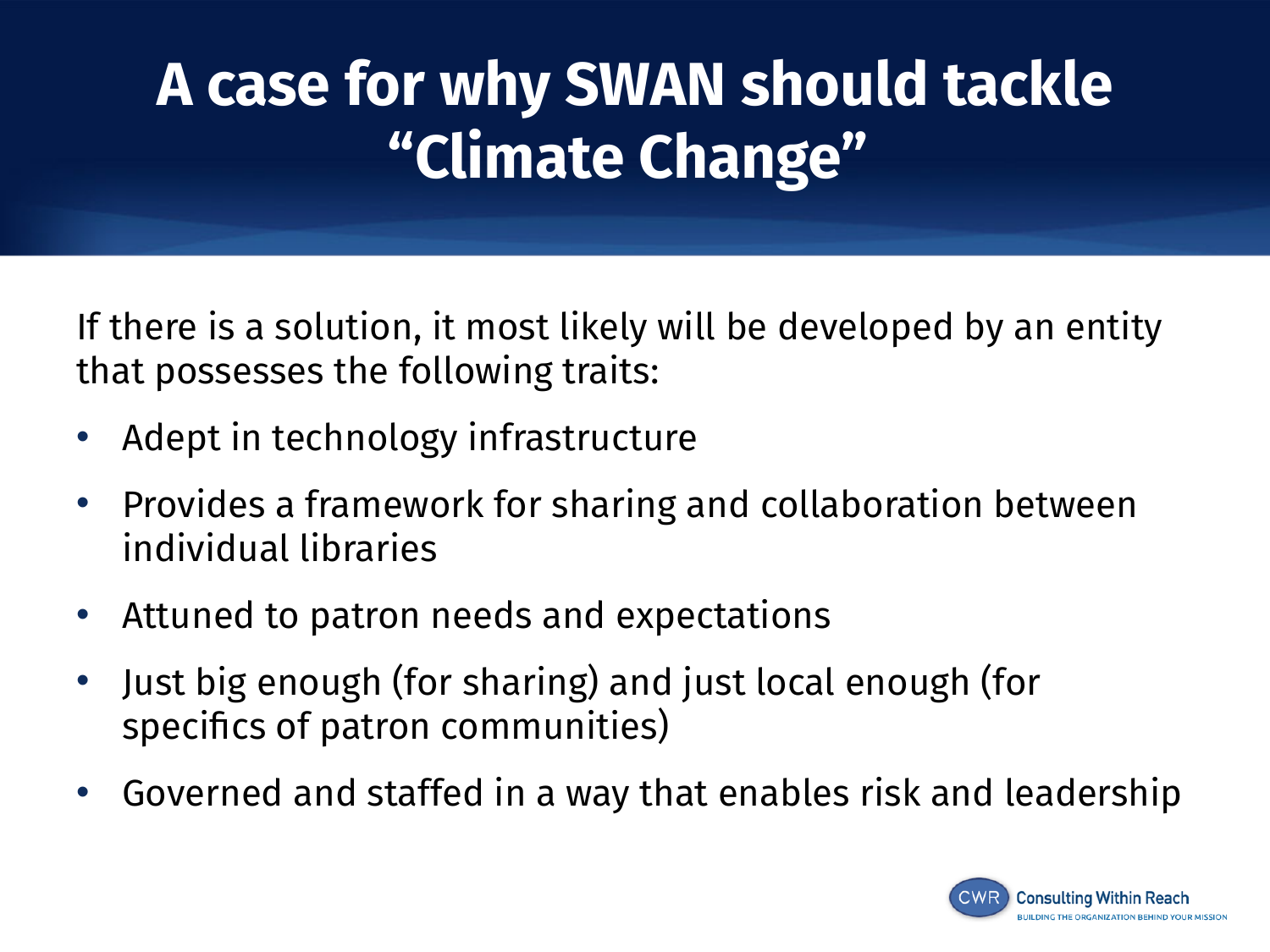

# A case for why SWAN should tackle “Climate Change”
If there is a solution, it most likely will be developed by an entity that possesses the following traits:
Adept in technology infrastructure
Provides a framework for sharing and collaboration between individual libraries
Attuned to patron needs and expectations
Just big enough (for sharing) and just local enough (for specifics of patron communities)
Governed and staffed in a way that enables risk and leadership